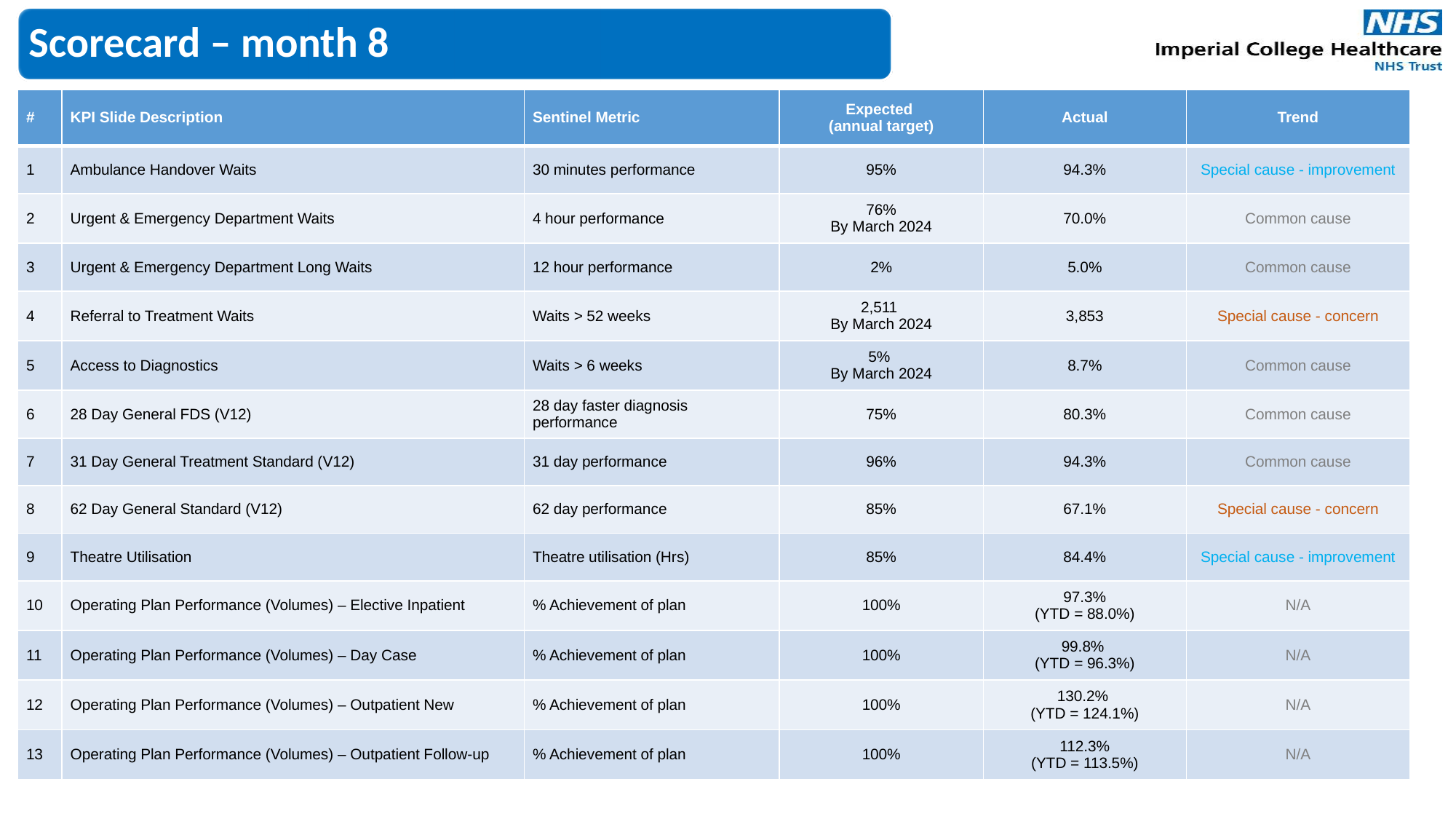

# Scorecard – month 8
| # | KPI Slide Description | Sentinel Metric | Expected (annual target) | Actual | Trend |
| --- | --- | --- | --- | --- | --- |
| 1 | Ambulance Handover Waits | 30 minutes performance | 95% | 94.3% | Special cause - improvement |
| 2 | Urgent & Emergency Department Waits | 4 hour performance | 76% By March 2024 | 70.0% | Common cause |
| 3 | Urgent & Emergency Department Long Waits | 12 hour performance | 2% | 5.0% | Common cause |
| 4 | Referral to Treatment Waits | Waits > 52 weeks | 2,511 By March 2024 | 3,853 | Special cause - concern |
| 5 | Access to Diagnostics | Waits > 6 weeks | 5% By March 2024 | 8.7% | Common cause |
| 6 | 28 Day General FDS (V12) | 28 day faster diagnosis performance | 75% | 80.3% | Common cause |
| 7 | 31 Day General Treatment Standard (V12) | 31 day performance | 96% | 94.3% | Common cause |
| 8 | 62 Day General Standard (V12) | 62 day performance | 85% | 67.1% | Special cause - concern |
| 9 | Theatre Utilisation | Theatre utilisation (Hrs) | 85% | 84.4% | Special cause - improvement |
| 10 | Operating Plan Performance (Volumes) – Elective Inpatient | % Achievement of plan | 100% | 97.3% (YTD = 88.0%) | N/A |
| 11 | Operating Plan Performance (Volumes) – Day Case | % Achievement of plan | 100% | 99.8% (YTD = 96.3%) | N/A |
| 12 | Operating Plan Performance (Volumes) – Outpatient New | % Achievement of plan | 100% | 130.2% (YTD = 124.1%) | N/A |
| 13 | Operating Plan Performance (Volumes) – Outpatient Follow-up | % Achievement of plan | 100% | 112.3% (YTD = 113.5%) | N/A |